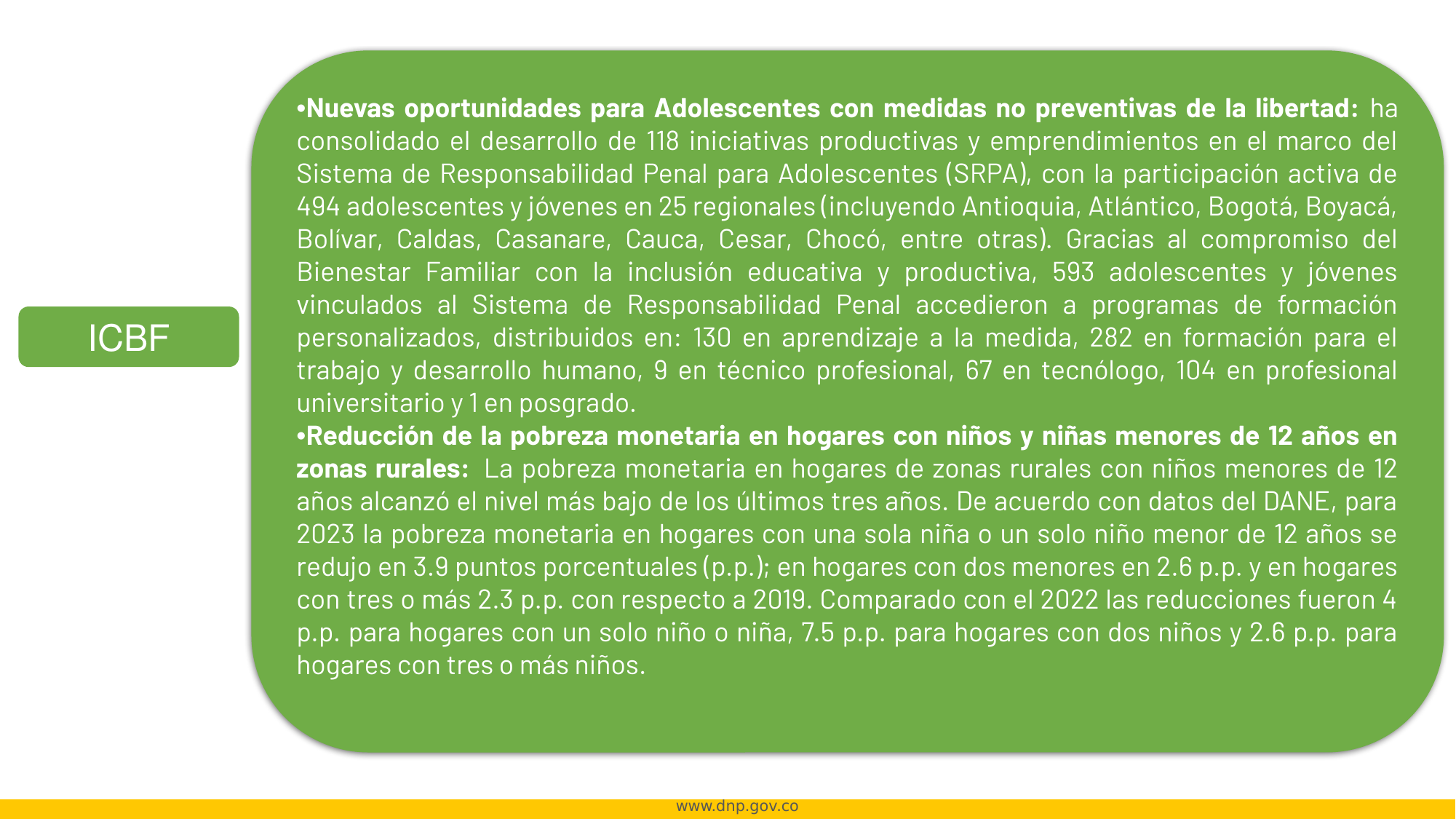

•Nuevas oportunidades para Adolescentes con medidas no preventivas de la libertad: ha consolidado el desarrollo de 118 iniciativas productivas y emprendimientos en el marco del Sistema de Responsabilidad Penal para Adolescentes (SRPA), con la participación activa de 494 adolescentes y jóvenes en 25 regionales (incluyendo Antioquia, Atlántico, Bogotá, Boyacá, Bolívar, Caldas, Casanare, Cauca, Cesar, Chocó, entre otras). Gracias al compromiso del Bienestar Familiar con la inclusión educativa y productiva, 593 adolescentes y jóvenes vinculados al Sistema de Responsabilidad Penal accedieron a programas de formación personalizados, distribuidos en: 130 en aprendizaje a la medida, 282 en formación para el trabajo y desarrollo humano, 9 en técnico profesional, 67 en tecnólogo, 104 en profesional universitario y 1 en posgrado.
•Reducción de la pobreza monetaria en hogares con niños y niñas menores de 12 años en zonas rurales:  La pobreza monetaria en hogares de zonas rurales con niños menores de 12 años alcanzó el nivel más bajo de los últimos tres años. De acuerdo con datos del DANE, para 2023 la pobreza monetaria en hogares con una sola niña o un solo niño menor de 12 años se redujo en 3.9 puntos porcentuales (p.p.); en hogares con dos menores en 2.6 p.p. y en hogares con tres o más 2.3 p.p. con respecto a 2019. Comparado con el 2022 las reducciones fueron 4 p.p. para hogares con un solo niño o niña, 7.5 p.p. para hogares con dos niños y 2.6 p.p. para hogares con tres o más niños.

ICBF